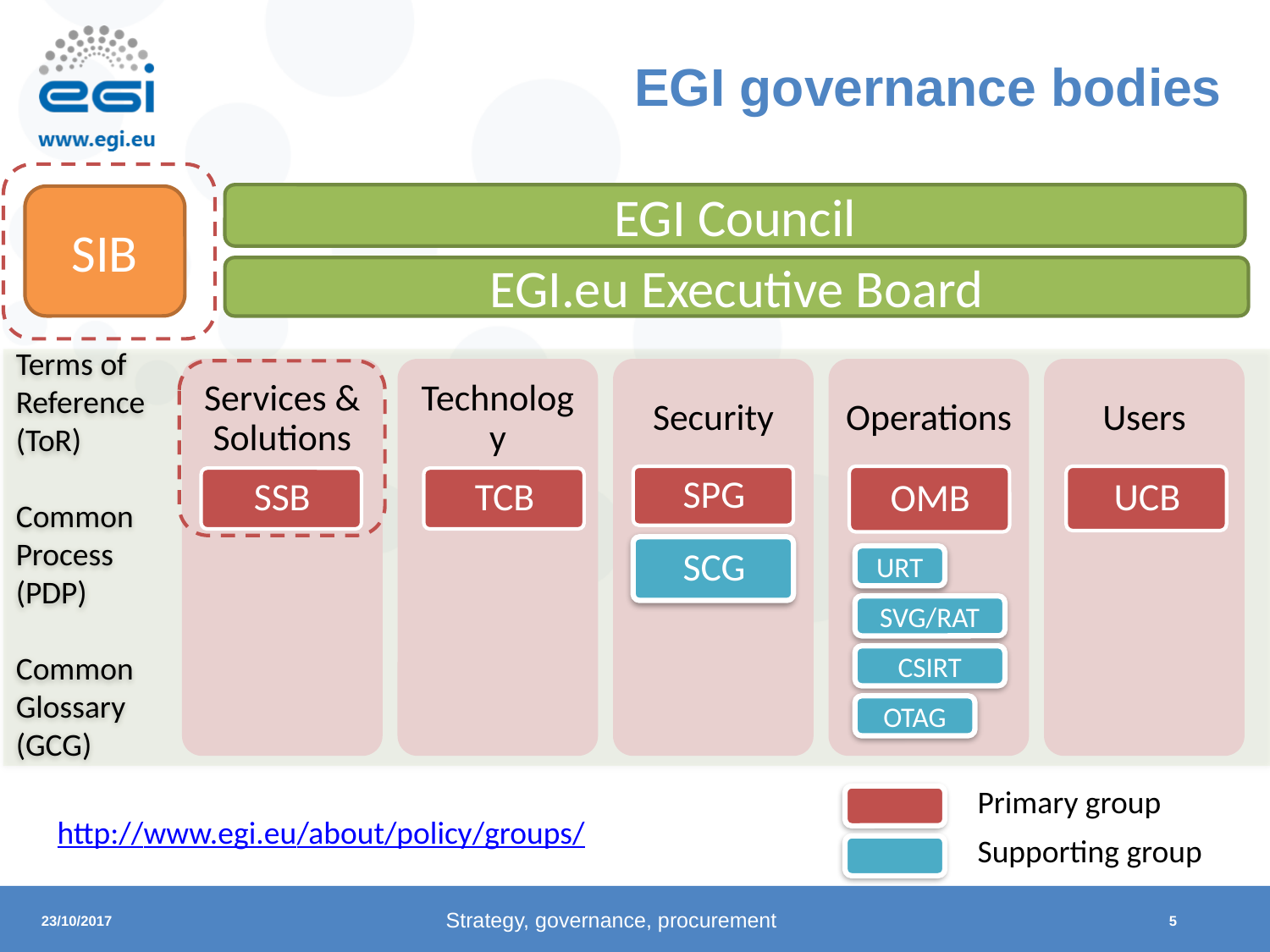

# EGI governance bodies

EGI Council
SIB
EGI.eu Executive Board

Terms of
Reference
(ToR)

Common
Process
(PDP)

Common
Glossary
(GCG)

Services & Solutions
SSB
Technology
TCB
Security
SPG
SCG
Operations
OMB
Users
UCB

URT
SVG/RAT
CSIRT
OTAG
Primary group

http://www.egi.eu/about/policy/groups/
Supporting group